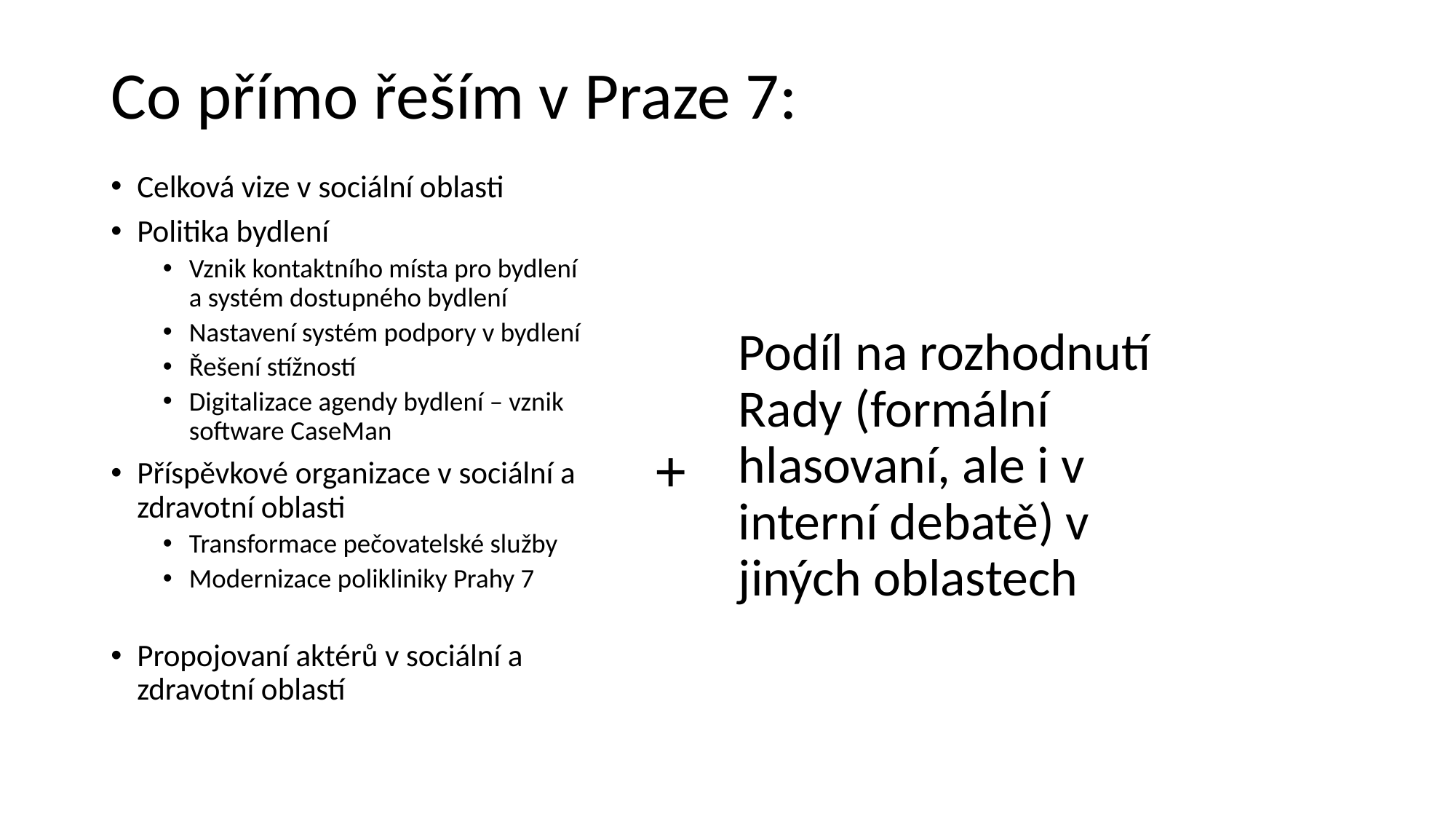

# Co přímo řeším v Praze 7:
Celková vize v sociální oblasti
Politika bydlení
Vznik kontaktního místa pro bydlení a systém dostupného bydlení
Nastavení systém podpory v bydlení
Řešení stížností
Digitalizace agendy bydlení – vznik software CaseMan
Příspěvkové organizace v sociální a zdravotní oblasti
Transformace pečovatelské služby
Modernizace polikliniky Prahy 7

Propojovaní aktérů v sociální a zdravotní oblastí

Podíl na rozhodnutí Rady (formální hlasovaní, ale i v interní debatě) v jiných oblastech

+